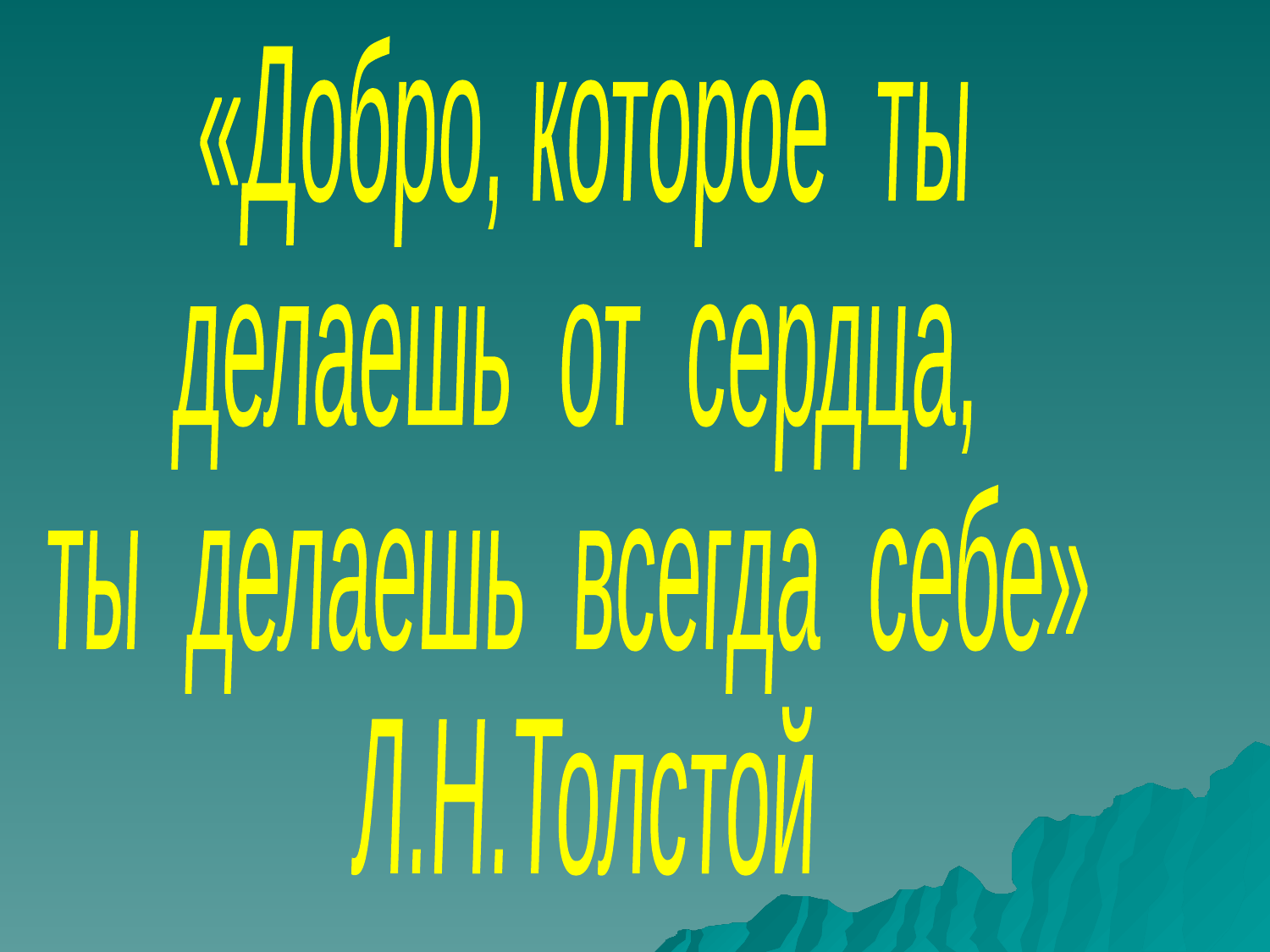

«Добро, которое  ты
делаешь  от  сердца,
ты  делаешь  всегда  себе»
 Л.Н.Толстой